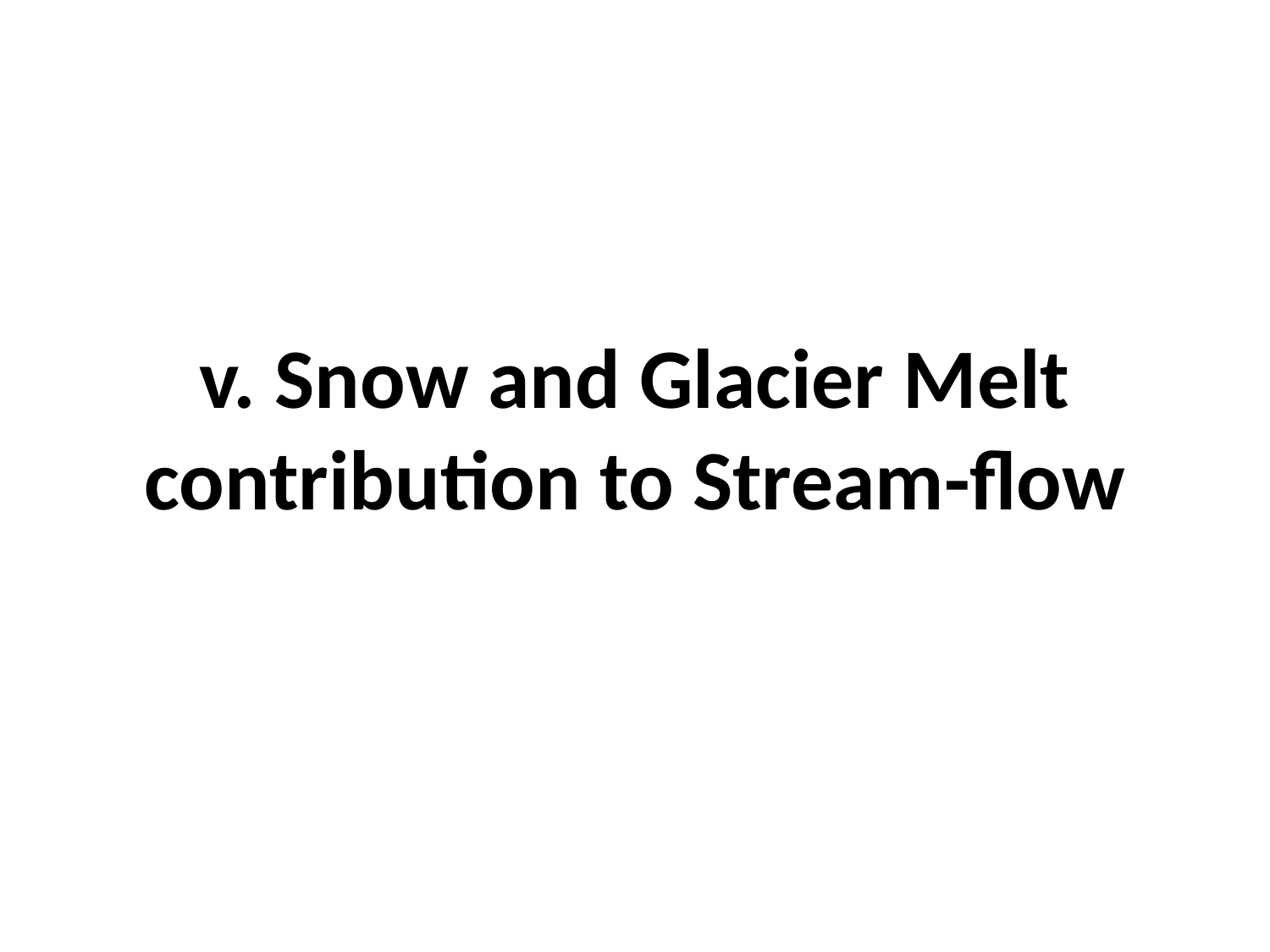

v. Snow and Glacier Melt contribution to Stream-flow